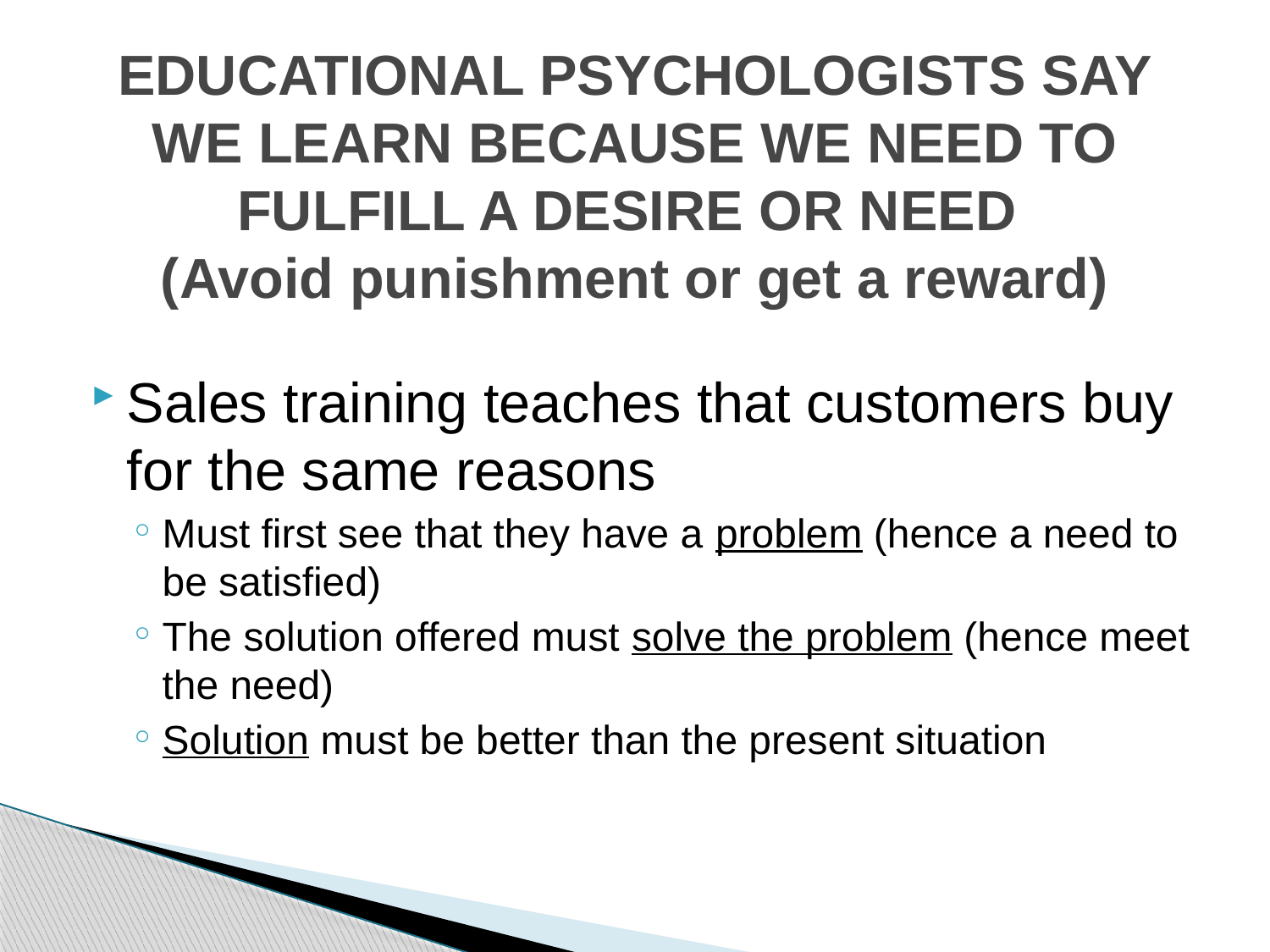

# EDUCATIONAL PSYCHOLOGISTS SAY WE LEARN BECAUSE WE NEED TO FULFILL A DESIRE OR NEED (Avoid punishment or get a reward)
Sales training teaches that customers buy for the same reasons
Must first see that they have a problem (hence a need to be satisfied)
The solution offered must solve the problem (hence meet the need)
Solution must be better than the present situation